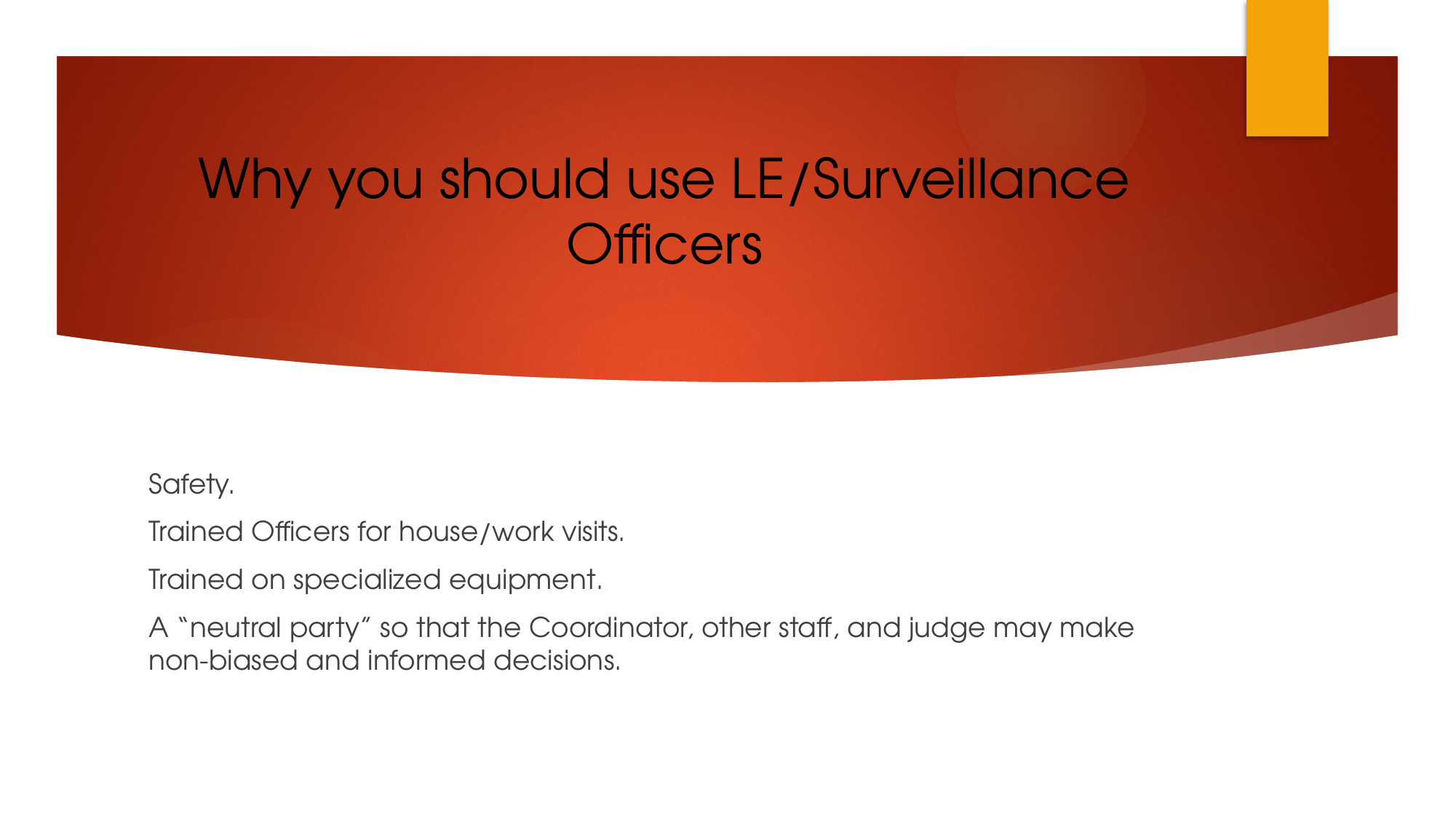

# Why you should use LE/Surveillance Officers
Safety.
Trained Officers for house/work visits.
Trained on specialized equipment.
A “neutral party” so that the Coordinator, other staff, and judge may make non-biased and informed decisions.